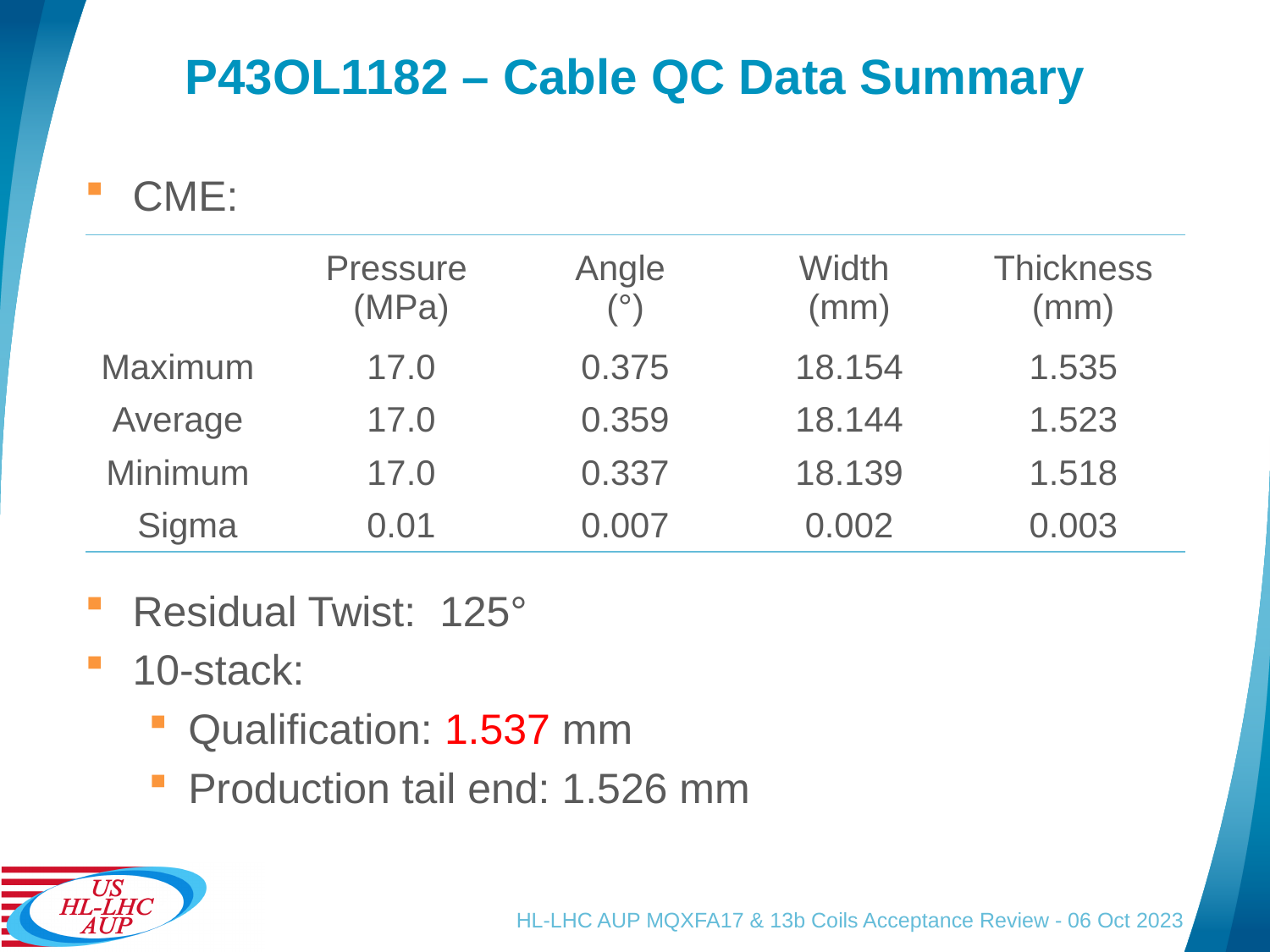

# P43OL1182 – Cable QC Data Summary
CME:

Residual Twist:  125°
10-stack:
Qualification: 1.537 mm
Production tail end: 1.526 mm

|  | Pressure (MPa) | Angle (°) | Width (mm) | Thickness (mm) |
| --- | --- | --- | --- | --- |
| Maximum | 17.0 | 0.375 | 18.154 | 1.535 |
| Average | 17.0 | 0.359 | 18.144 | 1.523 |
| Minimum | 17.0 | 0.337 | 18.139 | 1.518 |
| Sigma | 0.01 | 0.007 | 0.002 | 0.003 |
HL-LHC AUP MQXFA17 & 13b Coils Acceptance Review - 06 Oct 2023